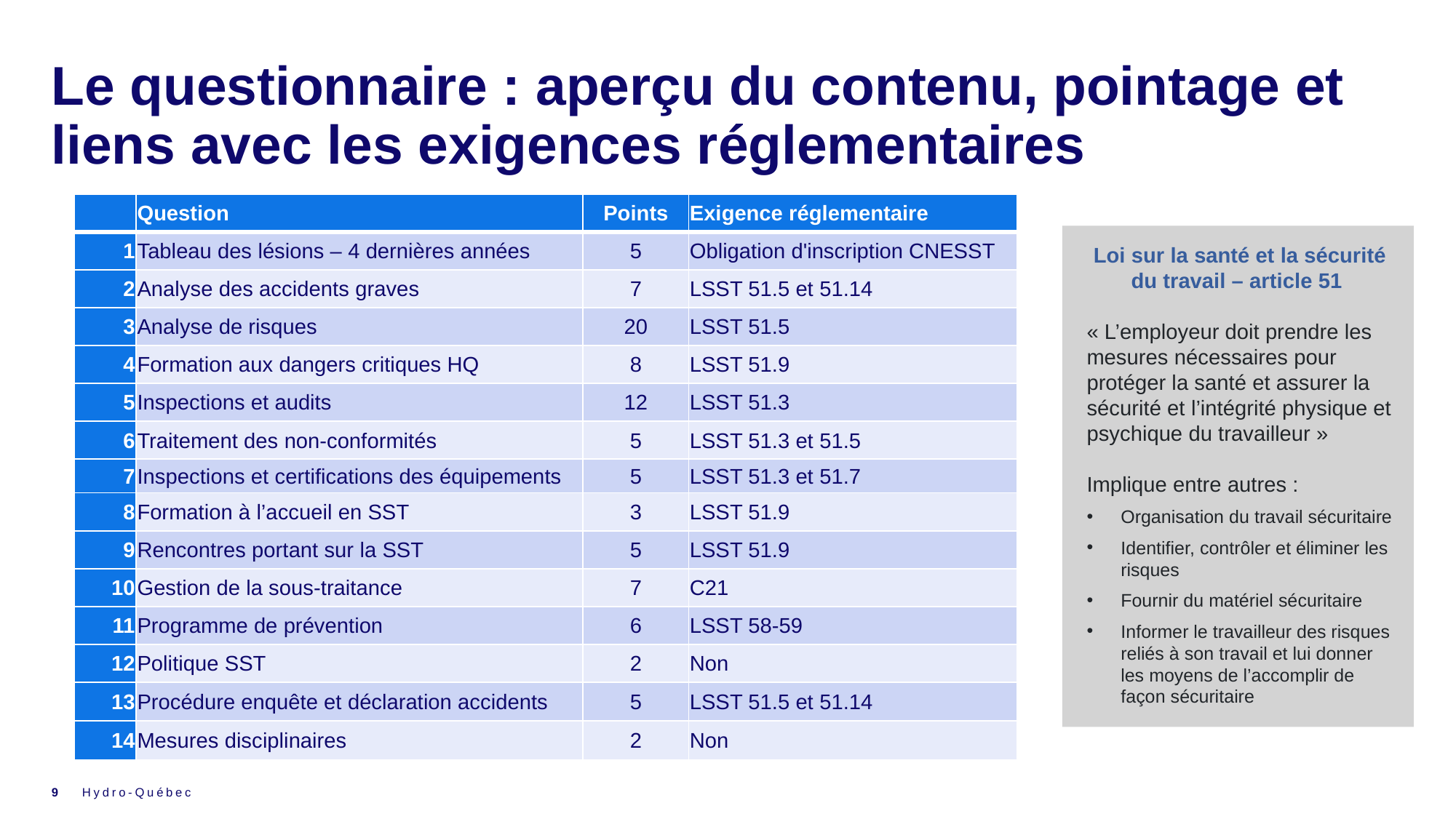

# Le questionnaire : aperçu du contenu, pointage et liens avec les exigences réglementaires
|  | Question | Points | Exigence réglementaire |
| --- | --- | --- | --- |
| 1 | Tableau des lésions – 4 dernières années | 5 | Obligation d'inscription CNESST |
| 2 | Analyse des accidents graves | 7 | LSST 51.5 et 51.14 |
| 3 | Analyse de risques | 20 | LSST 51.5 |
| 4 | Formation aux dangers critiques HQ | 8 | LSST 51.9 |
| 5 | Inspections et audits | 12 | LSST 51.3 |
| 6 | Traitement des non-conformités | 5 | LSST 51.3 et 51.5 |
| 7 | Inspections et certifications des équipements | 5 | LSST 51.3 et 51.7 |
| 8 | Formation à l’accueil en SST | 3 | LSST 51.9 |
| 9 | Rencontres portant sur la SST | 5 | LSST 51.9 |
| 10 | Gestion de la sous-traitance | 7 | C21 |
| 11 | Programme de prévention | 6 | LSST 58-59 |
| 12 | Politique SST | 2 | Non |
| 13 | Procédure enquête et déclaration accidents | 5 | LSST 51.5 et 51.14 |
| 14 | Mesures disciplinaires | 2 | Non |

Loi sur la santé et la sécurité du travail – article 51

« L’employeur doit prendre les mesures nécessaires pour protéger la santé et assurer la sécurité et l’intégrité physique et psychique du travailleur »

Implique entre autres :
Organisation du travail sécuritaire
Identifier, contrôler et éliminer les risques
Fournir du matériel sécuritaire
Informer le travailleur des risques reliés à son travail et lui donner les moyens de l’accomplir de façon sécuritaire